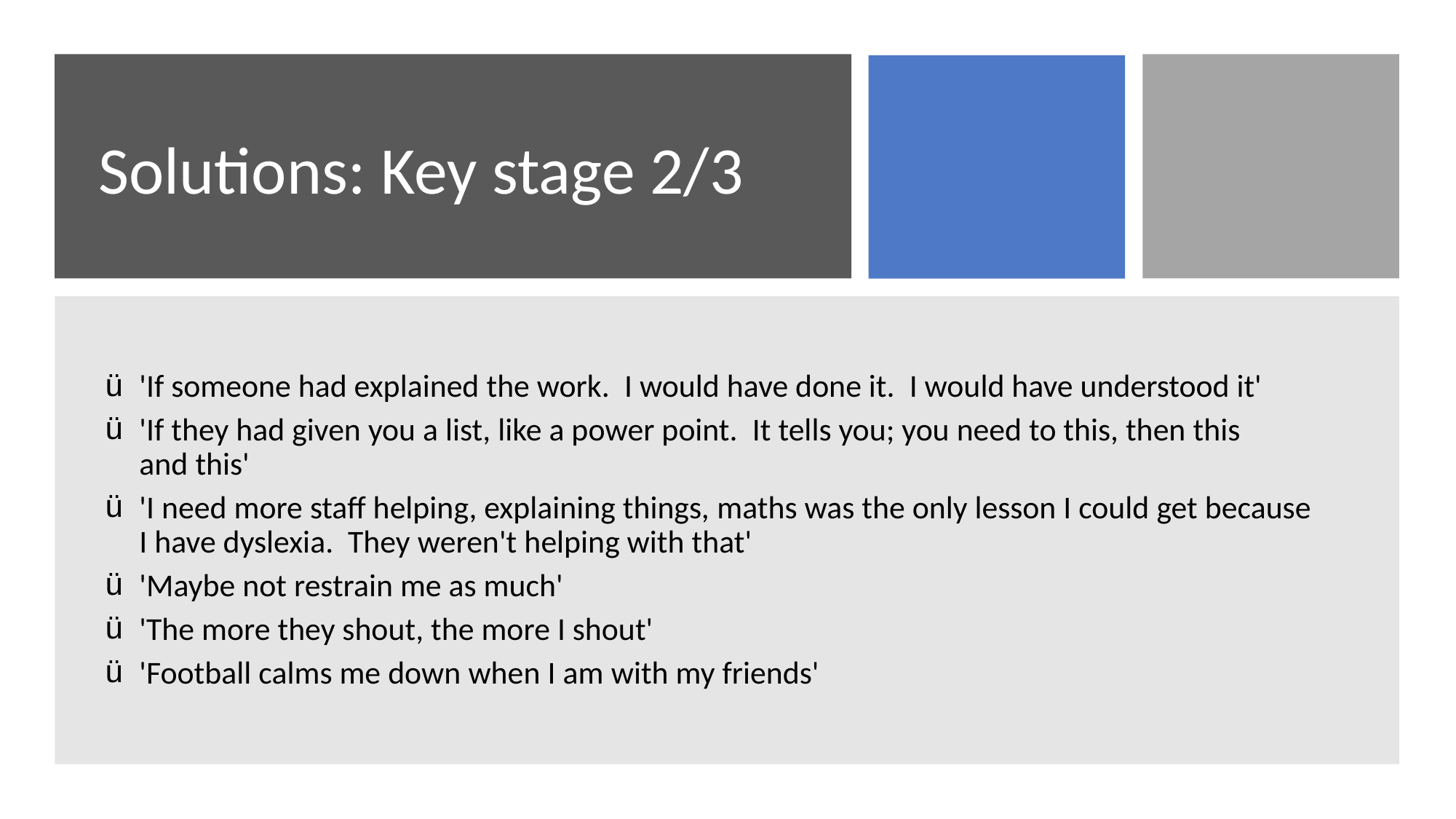

# Solutions: Key stage 2/3

'If someone had explained the work.  I would have done it.  I would have understood it'
'If they had given you a list, like a power point.  It tells you; you need to this, then this and this'
'I need more staff helping, explaining things, maths was the only lesson I could get because I have dyslexia.  They weren't helping with that'
'Maybe not restrain me as much'
'The more they shout, the more I shout'
'Football calms me down when I am with my friends'